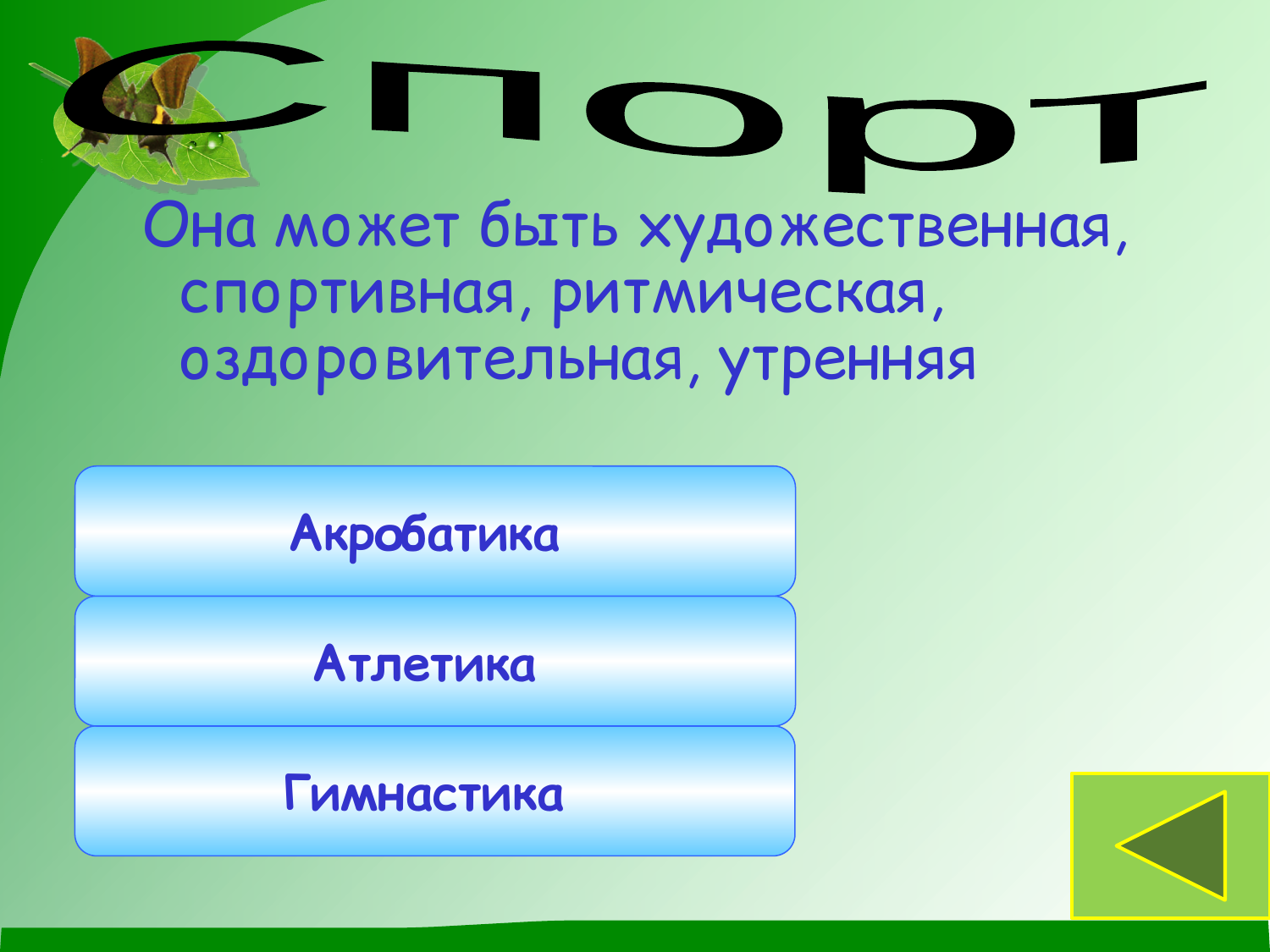

Спорт
Она может быть художественная, спортивная, ритмическая, оздоровительная, утренняя
Акробатика
Атлетика
Гимнастика